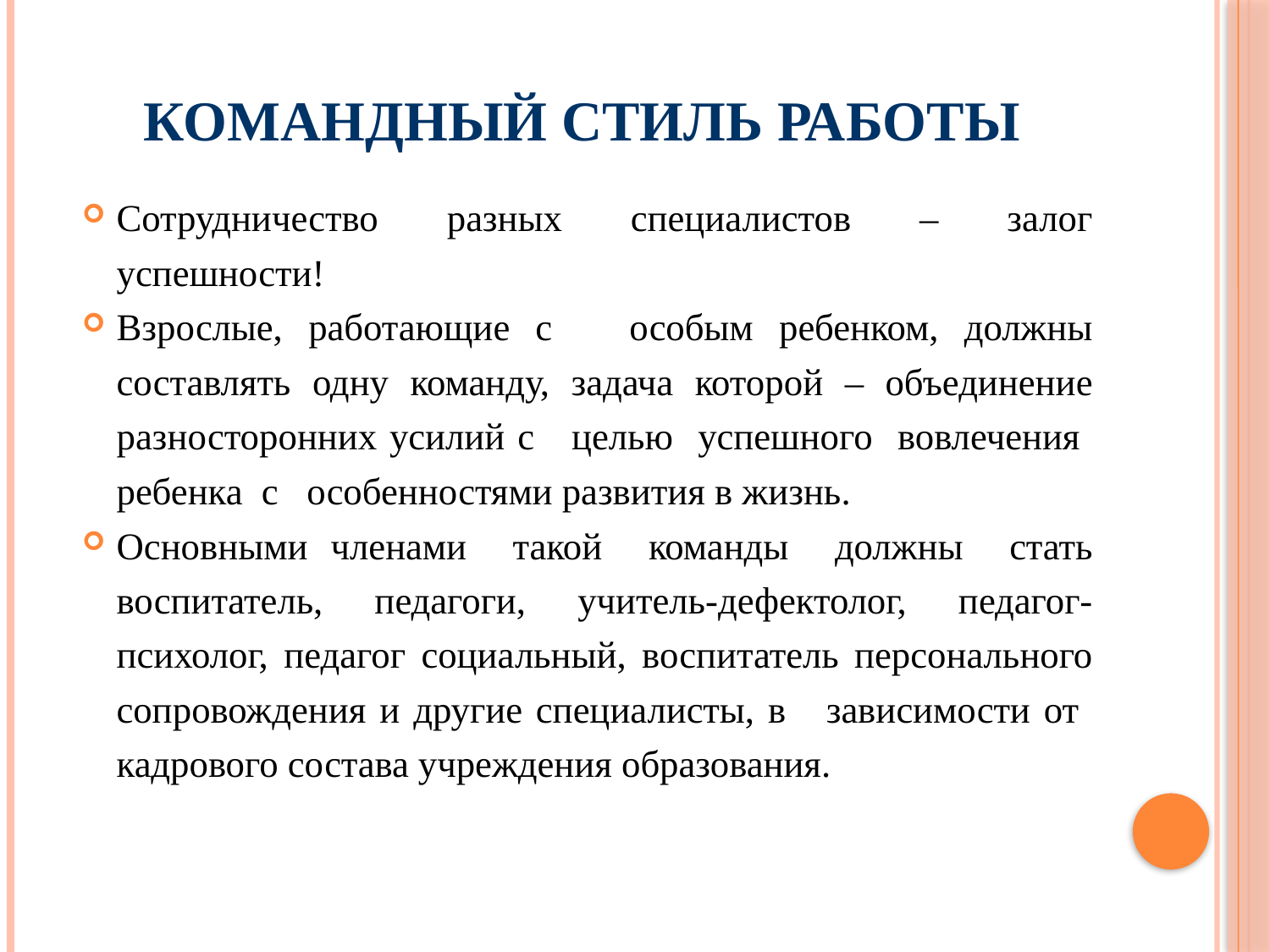

# Командный стиль работы
Сотрудничество  разных  специалистов  –  залог успешности!
Взрослые, работающие с   особым ребенком, должны составлять одну команду, задача которой – объединение разносторонних усилий с   целью  успешного  вовлечения  ребенка  с   особенностями развития в жизнь.
Основными членами  такой  команды  должны  стать воспитатель, педагоги, учитель-дефектолог, педагог-психолог, педагог социальный, воспитатель персонального сопровождения и другие специалисты, в   зависимости от  кадрового состава учреждения образования.